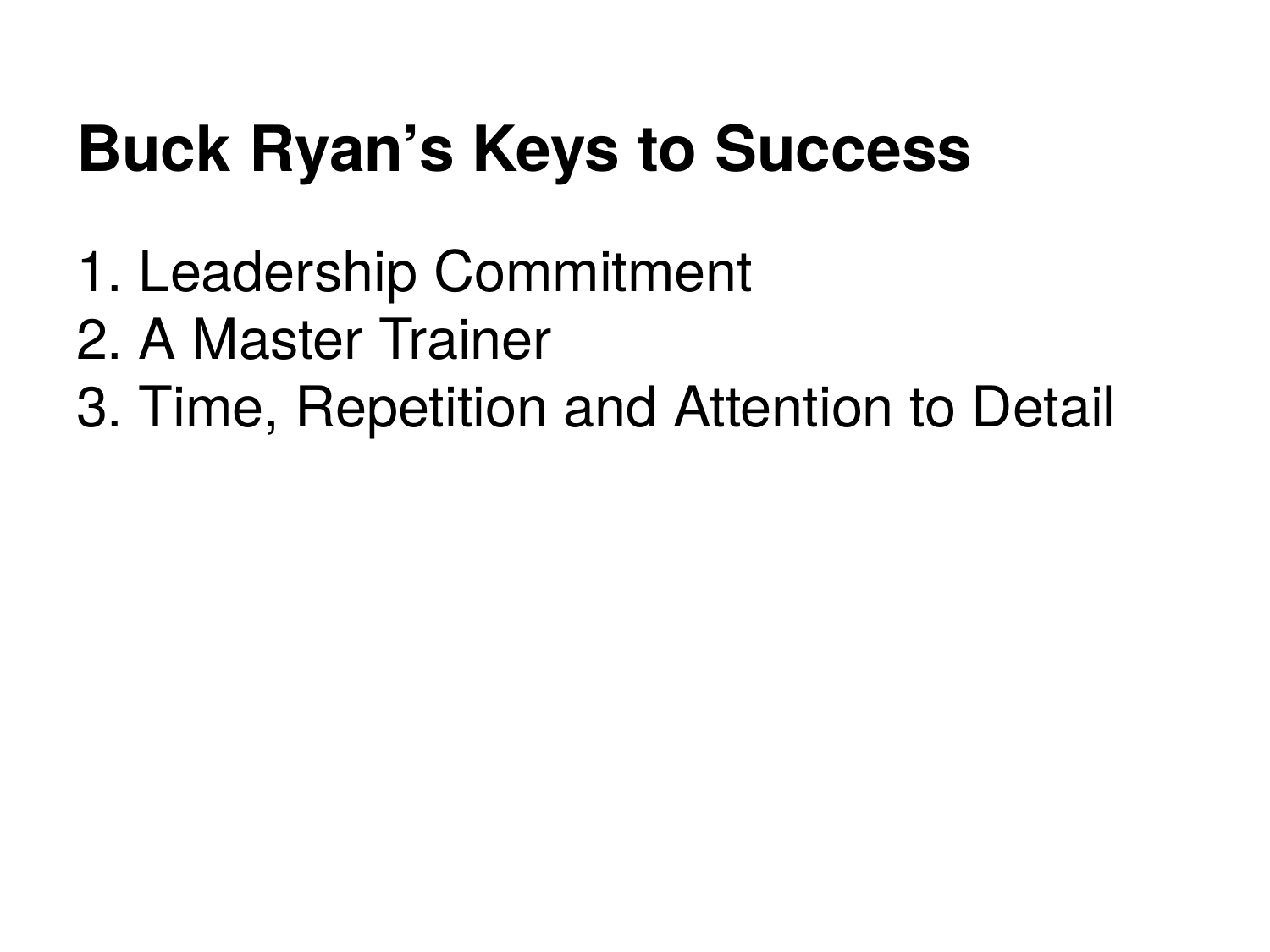

# Buck Ryan’s Keys to Success
1. Leadership Commitment
2. A Master Trainer
3. Time, Repetition and Attention to Detail